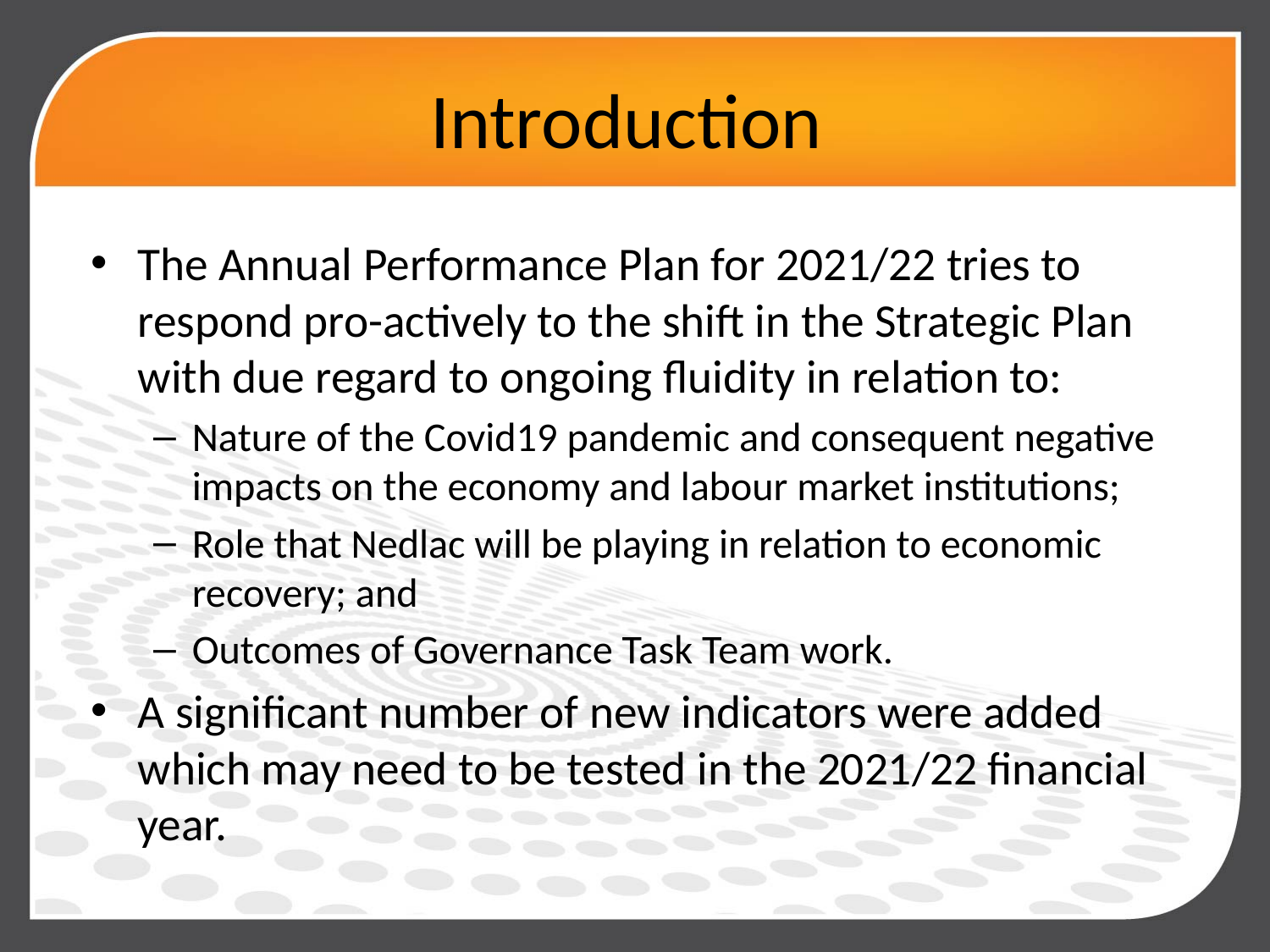

# Introduction
The Annual Performance Plan for 2021/22 tries to respond pro-actively to the shift in the Strategic Plan with due regard to ongoing fluidity in relation to:
Nature of the Covid19 pandemic and consequent negative impacts on the economy and labour market institutions;
Role that Nedlac will be playing in relation to economic recovery; and
Outcomes of Governance Task Team work.
A significant number of new indicators were added which may need to be tested in the 2021/22 financial year.